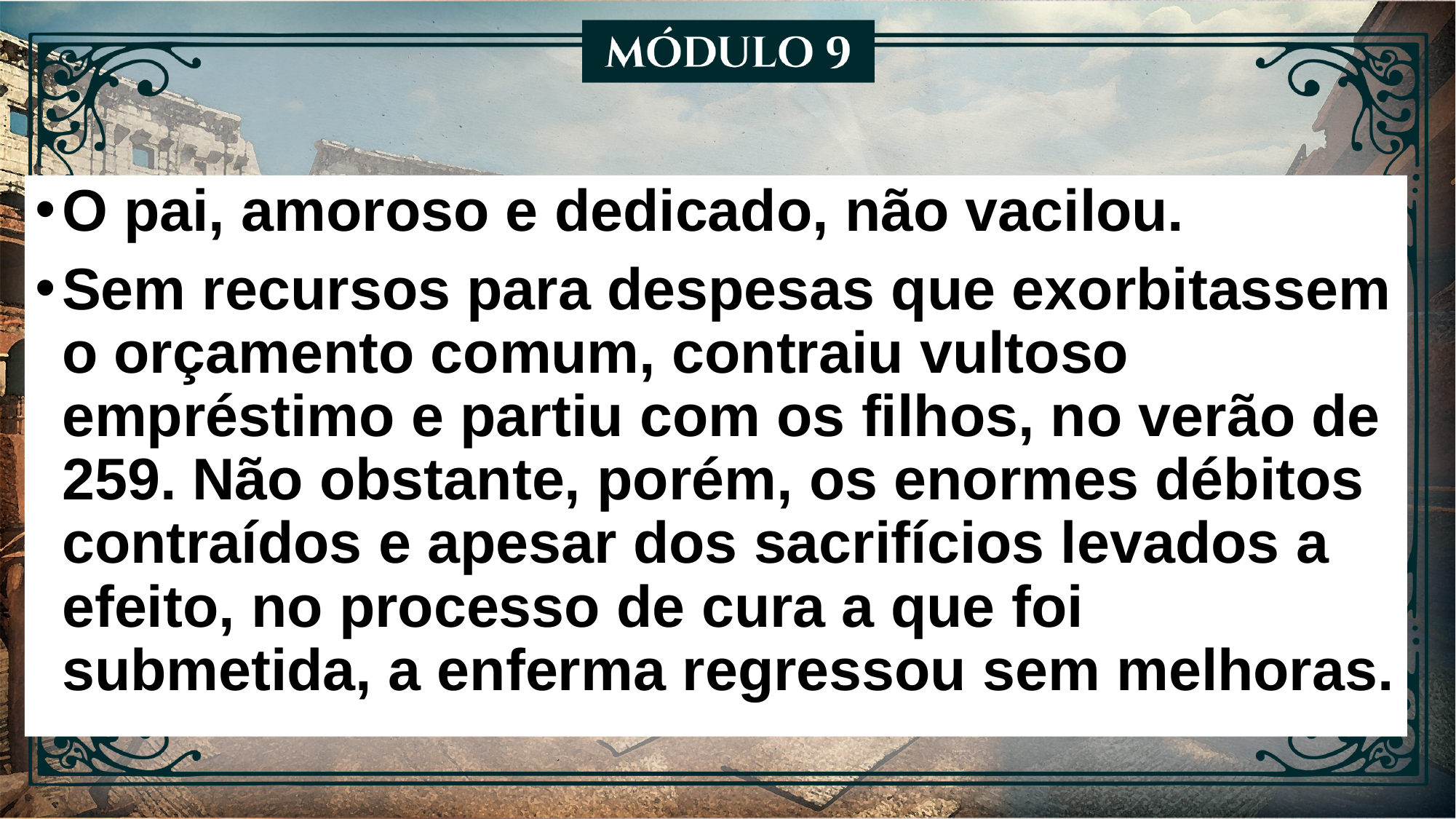

O pai, amoroso e dedicado, não vacilou.
Sem recursos para despesas que exorbitassem o orçamento comum, contraiu vultoso empréstimo e partiu com os filhos, no verão de 259. Não obstante, porém, os enormes débitos contraídos e apesar dos sacrifícios levados a efeito, no processo de cura a que foi submetida, a enferma regressou sem melhoras.